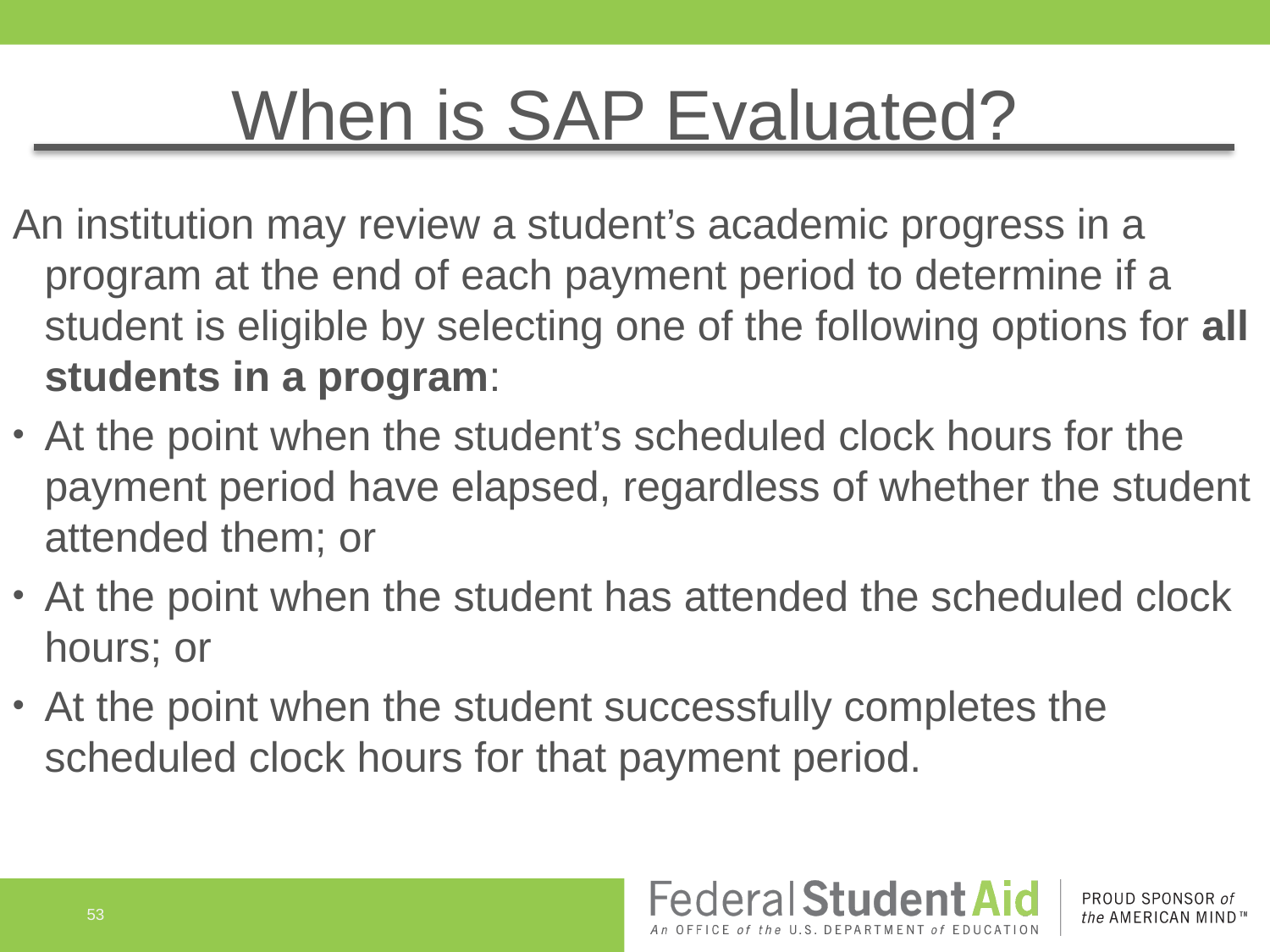

# When is SAP Evaluated?
An institution may review a student’s academic progress in a program at the end of each payment period to determine if a student is eligible by selecting one of the following options for all students in a program:
At the point when the student’s scheduled clock hours for the payment period have elapsed, regardless of whether the student attended them; or
At the point when the student has attended the scheduled clock hours; or
At the point when the student successfully completes the scheduled clock hours for that payment period.

53